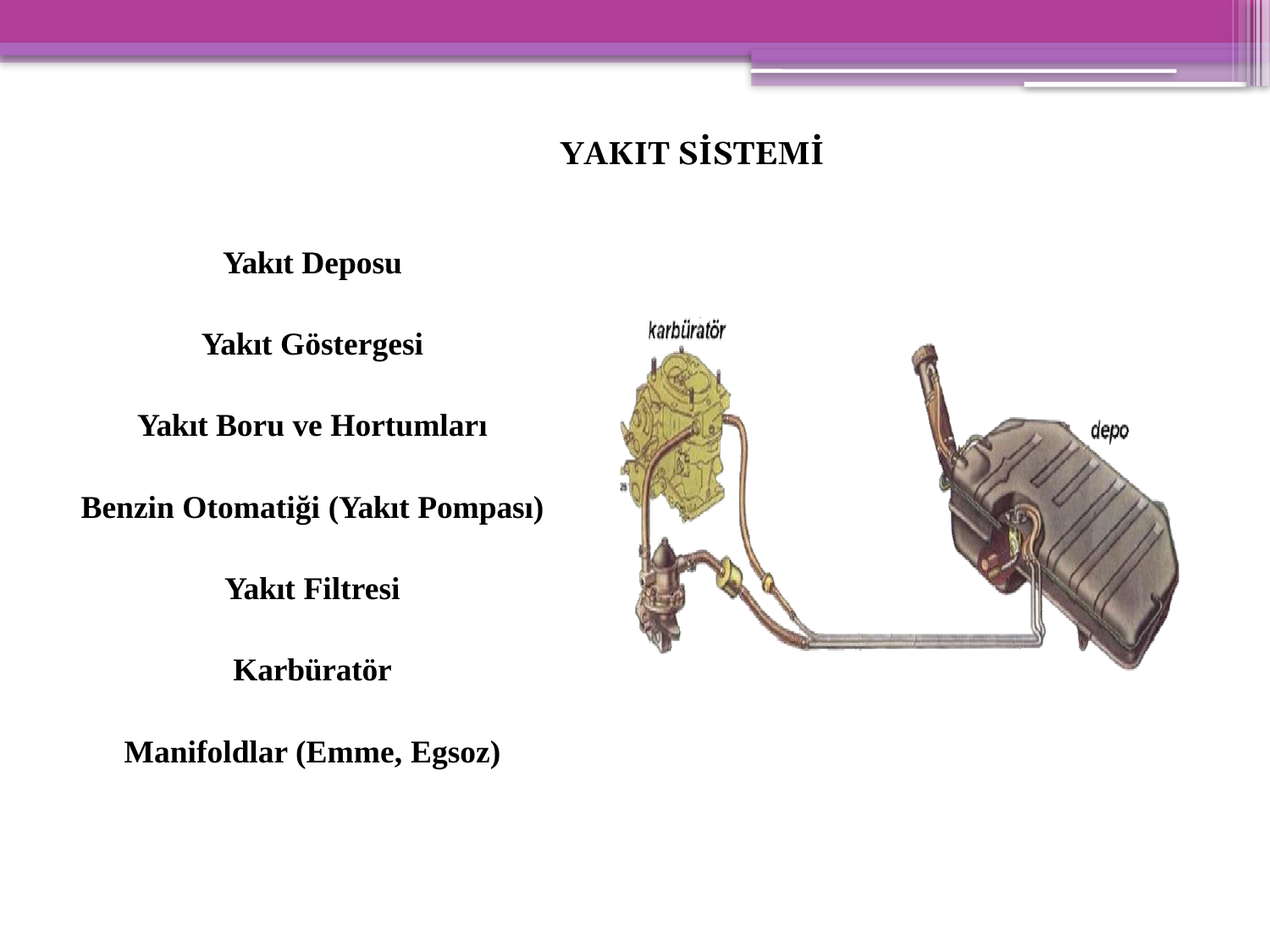

YAKIT SİSTEMİ
Yakıt Deposu
Yakıt Göstergesi
Yakıt Boru ve Hortumları
Benzin Otomatiği (Yakıt Pompası)
Yakıt Filtresi
Karbüratör
Manifoldlar (Emme, Egsoz)